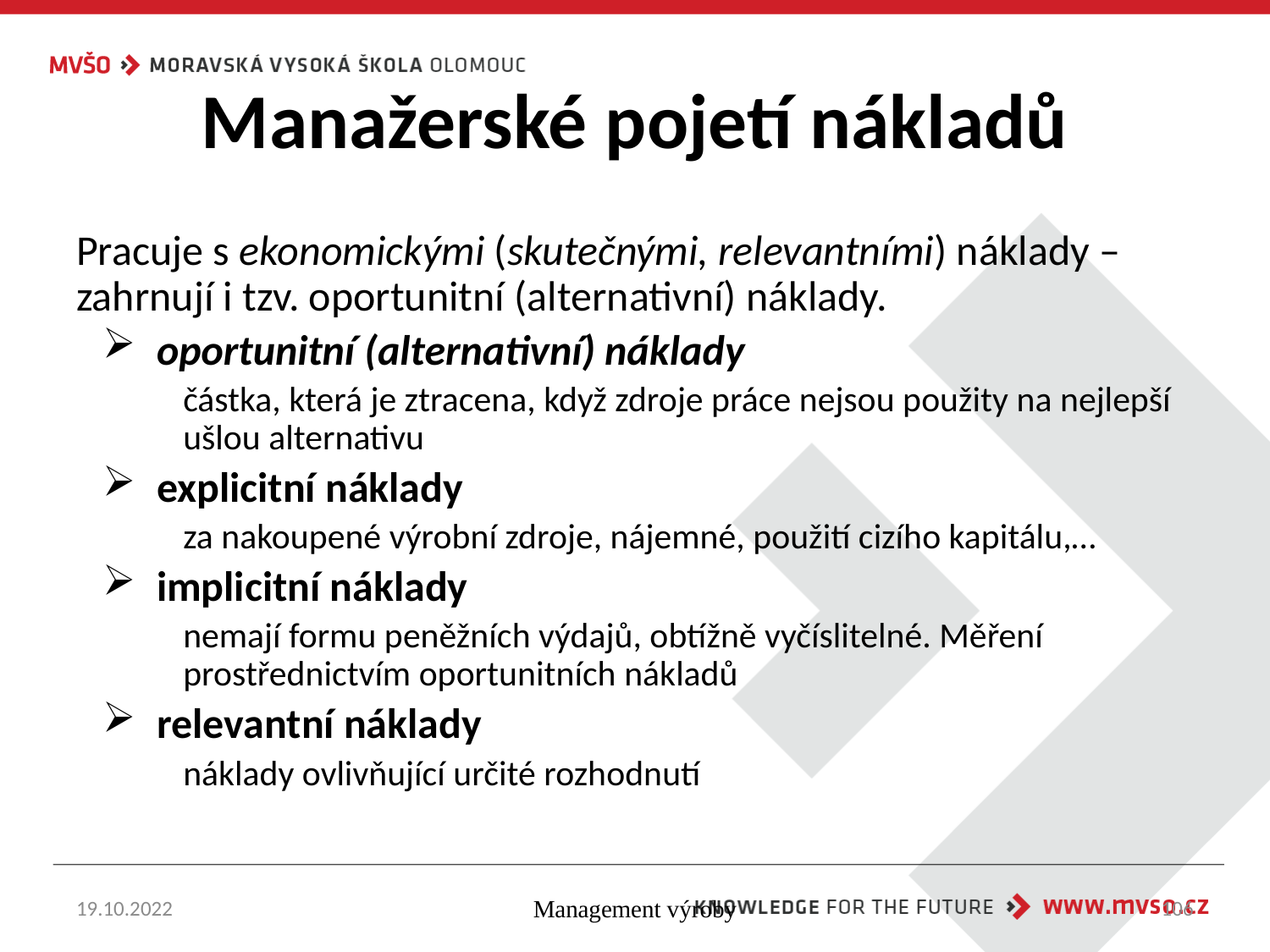

# Manažerské pojetí nákladů
Pracuje s ekonomickými (skutečnými, relevantními) náklady – zahrnují i tzv. oportunitní (alternativní) náklady.
oportunitní (alternativní) náklady
částka, která je ztracena, když zdroje práce nejsou použity na nejlepší ušlou alternativu
explicitní náklady
za nakoupené výrobní zdroje, nájemné, použití cizího kapitálu,…
implicitní náklady
nemají formu peněžních výdajů, obtížně vyčíslitelné. Měření prostřednictvím oportunitních nákladů
relevantní náklady
náklady ovlivňující určité rozhodnutí
19.10.2022
Management výroby
106